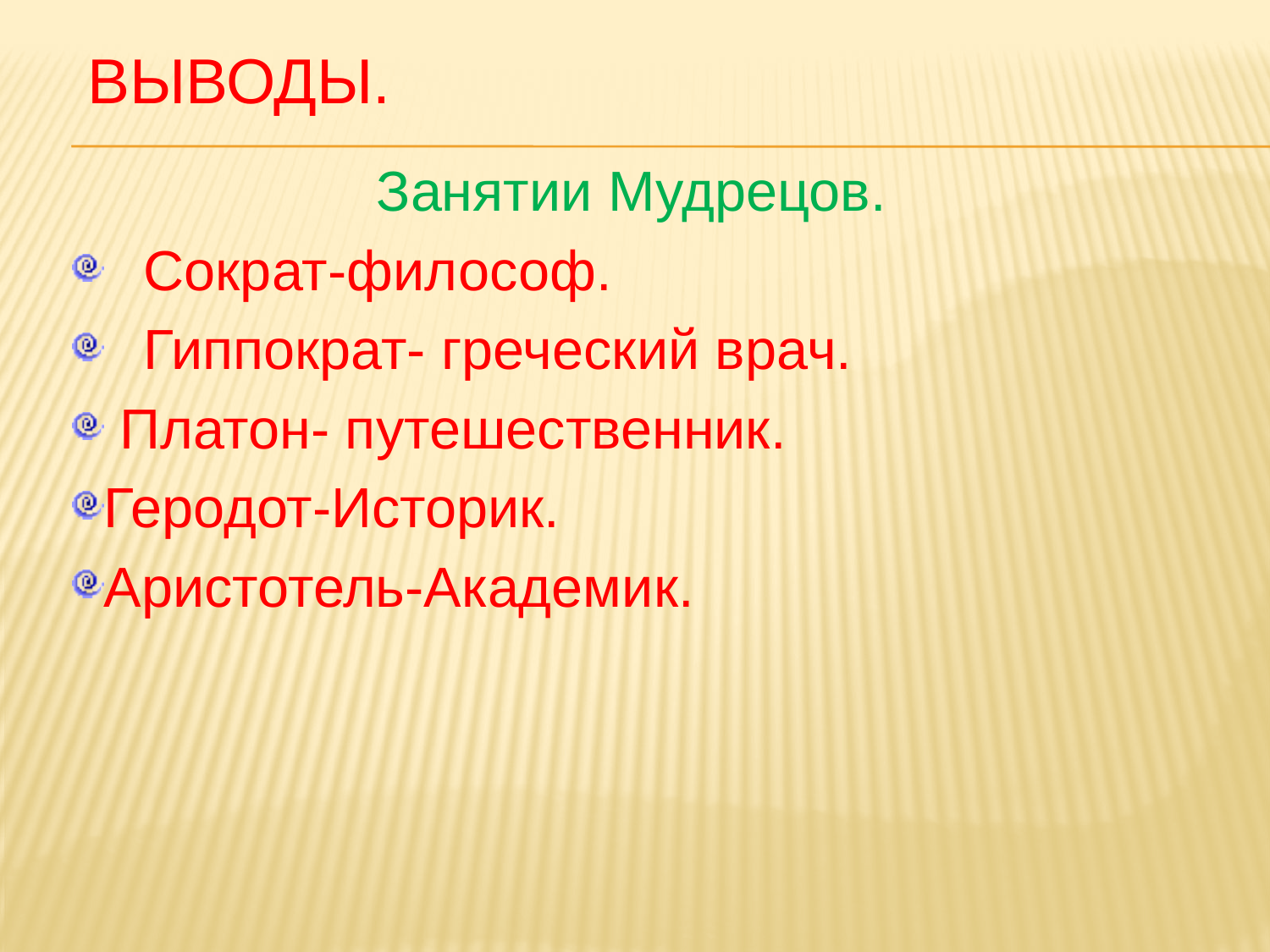

# Выводы.
Занятии Мудрецов.
Сократ-философ.
Гиппократ- греческий врач.
 Платон- путешественник.
Геродот-Историк.
Аристотель-Академик.